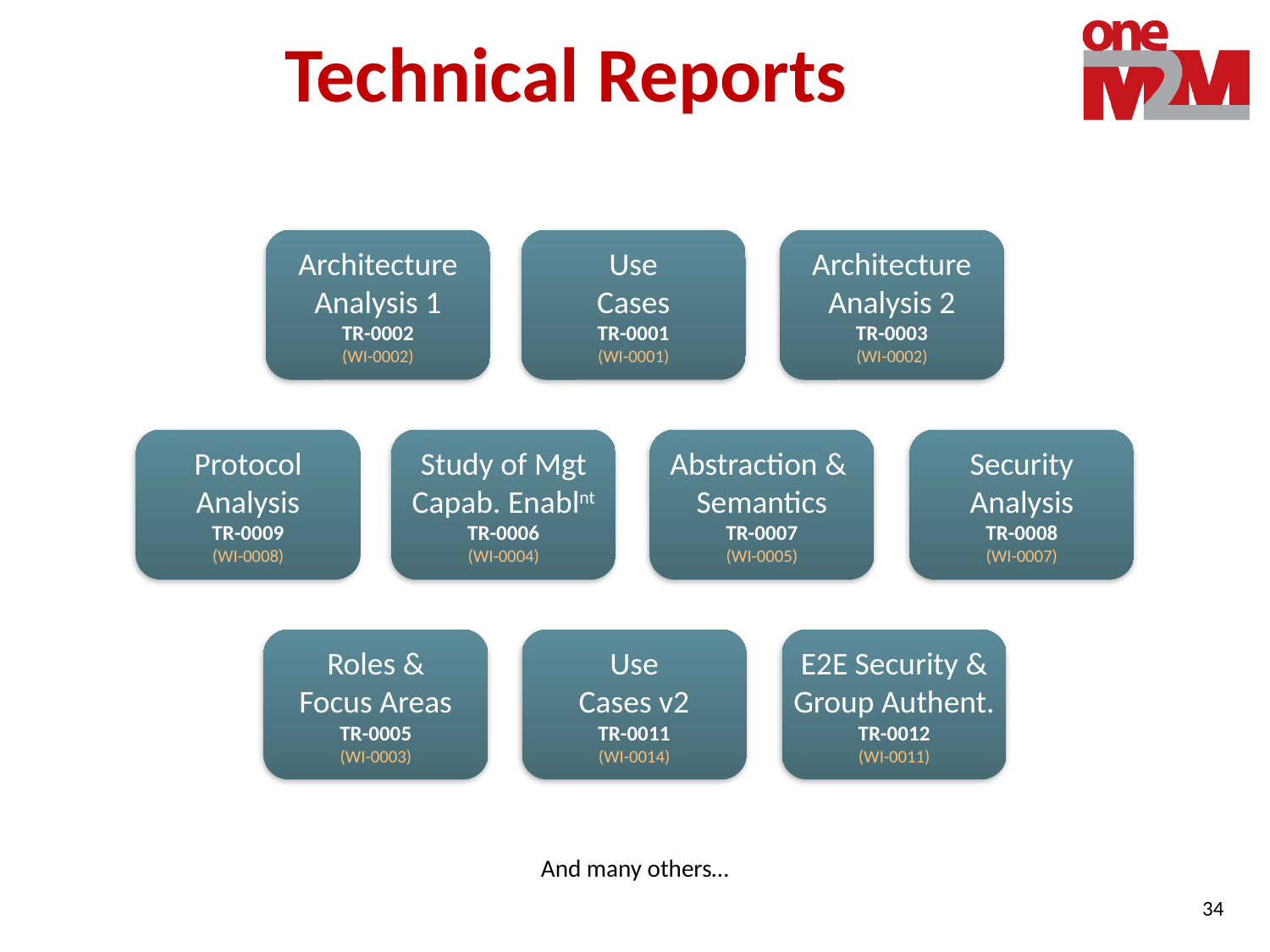

# Technical Reports
Architecture
Analysis 1
TR-0002
(WI-0002)
Use
Cases
TR-0001
(WI-0001)
Architecture
Analysis 2
TR-0003
(WI-0002)
Protocol
Analysis
TR-0009
(WI-0008)
Study of Mgt
Capab. Enablnt
TR-0006
(WI-0004)
Abstraction &
Semantics
TR-0007
(WI-0005)
Security
Analysis
TR-0008
(WI-0007)
Roles &
Focus Areas
TR-0005
(WI-0003)
Use
Cases v2
TR-0011
(WI-0014)
E2E Security &
Group Authent.
TR-0012
(WI-0011)
And many others…